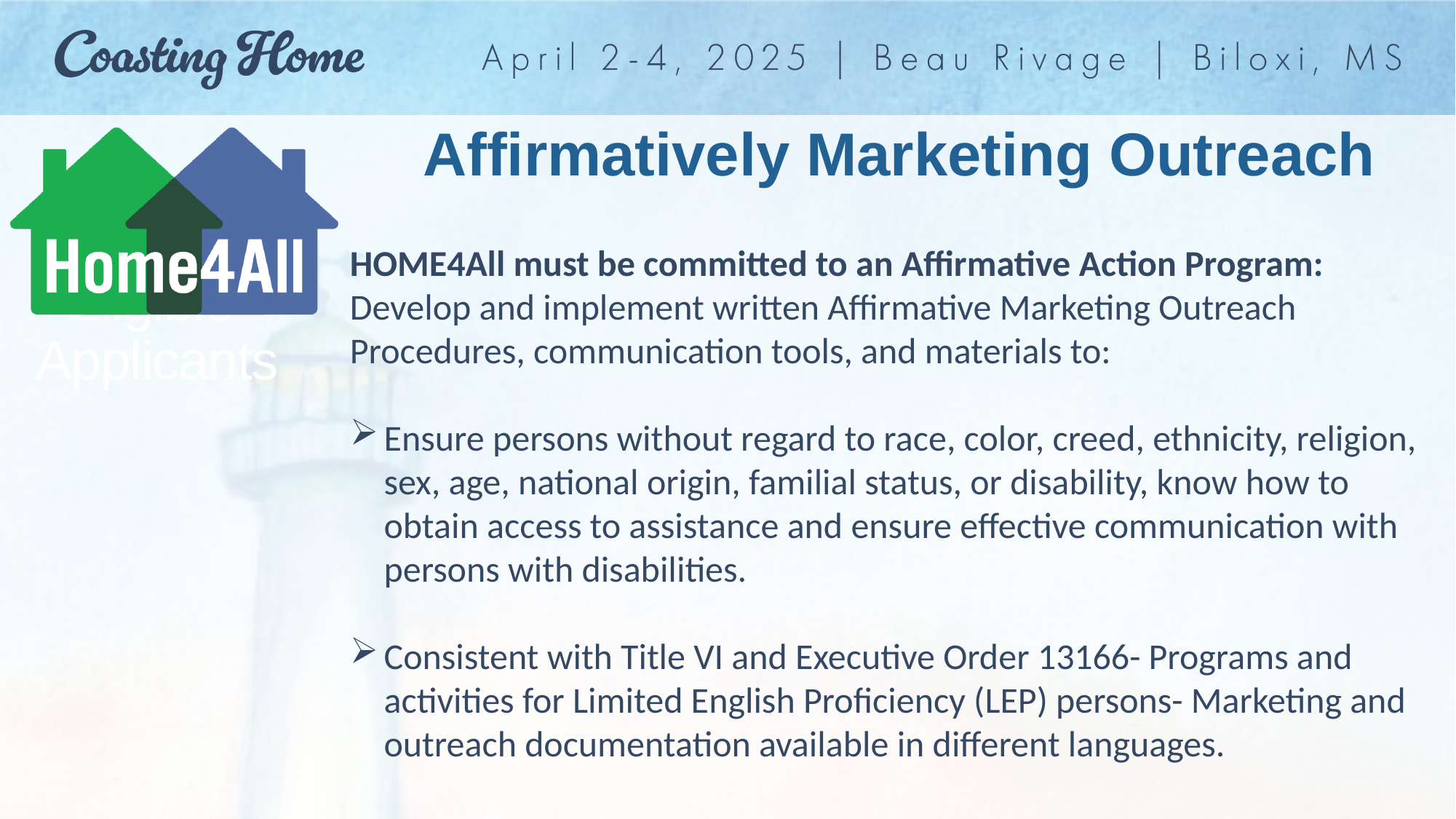

#
 Affirmatively Marketing Outreach

HOME4All must be committed to an Affirmative Action Program: Develop and implement written Affirmative Marketing Outreach Procedures, communication tools, and materials to:

Ensure persons without regard to race, color, creed, ethnicity, religion, sex, age, national origin, familial status, or disability, know how to obtain access to assistance and ensure effective communication with persons with disabilities.

Consistent with Title VI and Executive Order 13166- Programs and activities for Limited English Proficiency (LEP) persons- Marketing and outreach documentation available in different languages.

  Eligible  Applicants